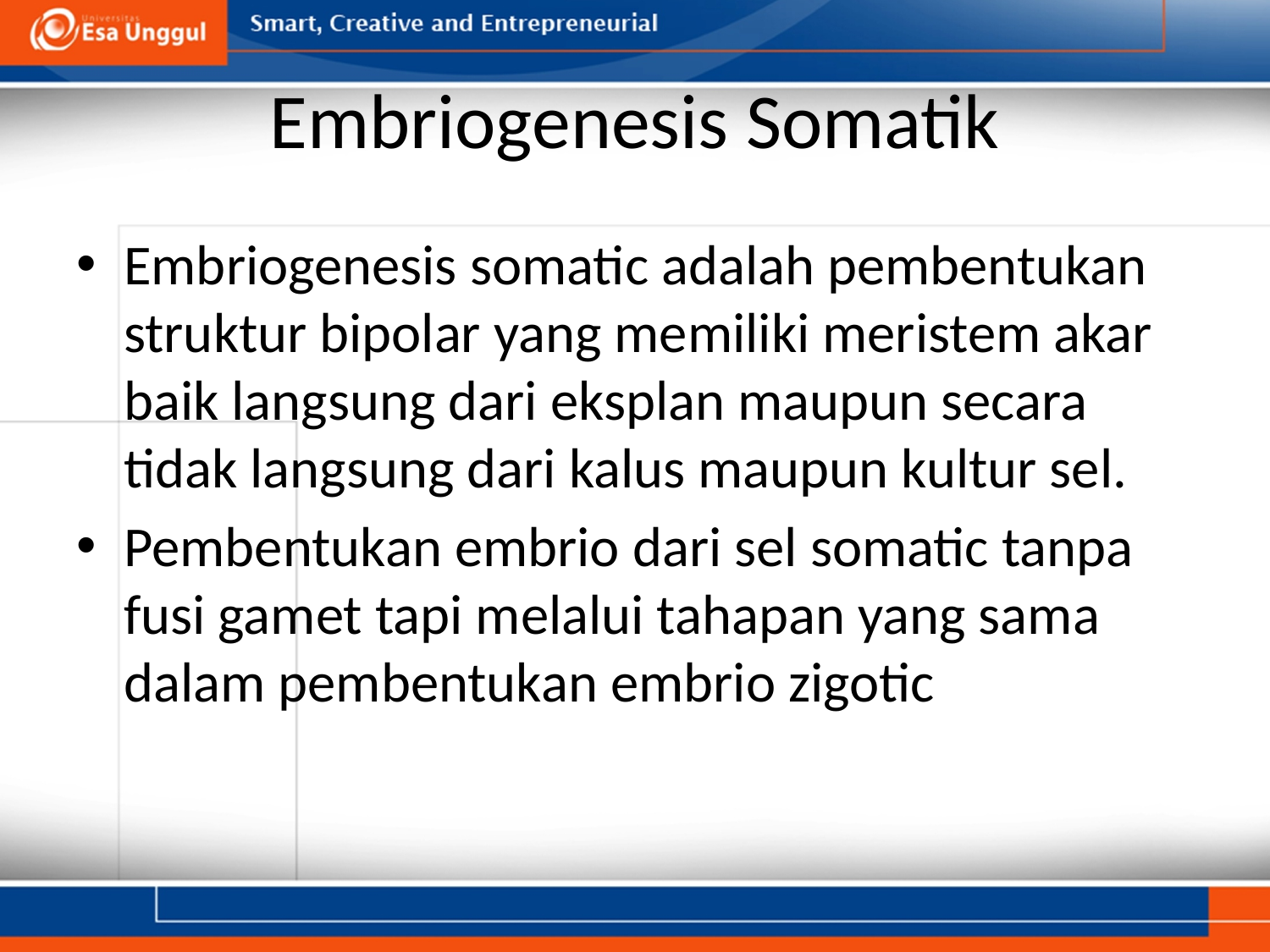

# Embriogenesis Somatik
Embriogenesis somatic adalah pembentukan struktur bipolar yang memiliki meristem akar baik langsung dari eksplan maupun secara tidak langsung dari kalus maupun kultur sel.
Pembentukan embrio dari sel somatic tanpa fusi gamet tapi melalui tahapan yang sama dalam pembentukan embrio zigotic